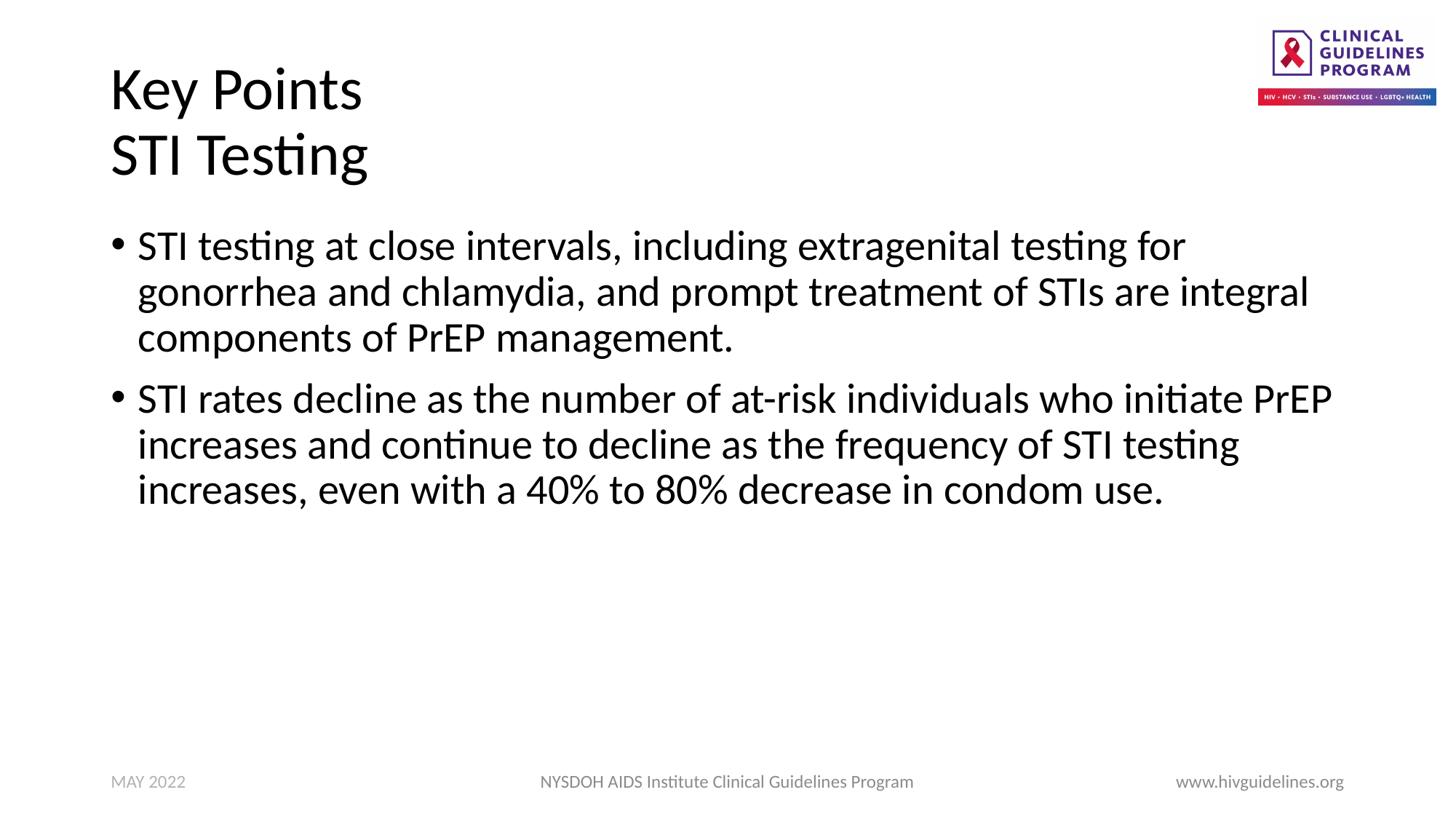

# Key Points STI Testing
STI testing at close intervals, including extragenital testing for gonorrhea and chlamydia, and prompt treatment of STIs are integral components of PrEP management.
STI rates decline as the number of at-risk individuals who initiate PrEP increases and continue to decline as the frequency of STI testing increases, even with a 40% to 80% decrease in condom use.
MAY 2022
NYSDOH AIDS Institute Clinical Guidelines Program
www.hivguidelines.org